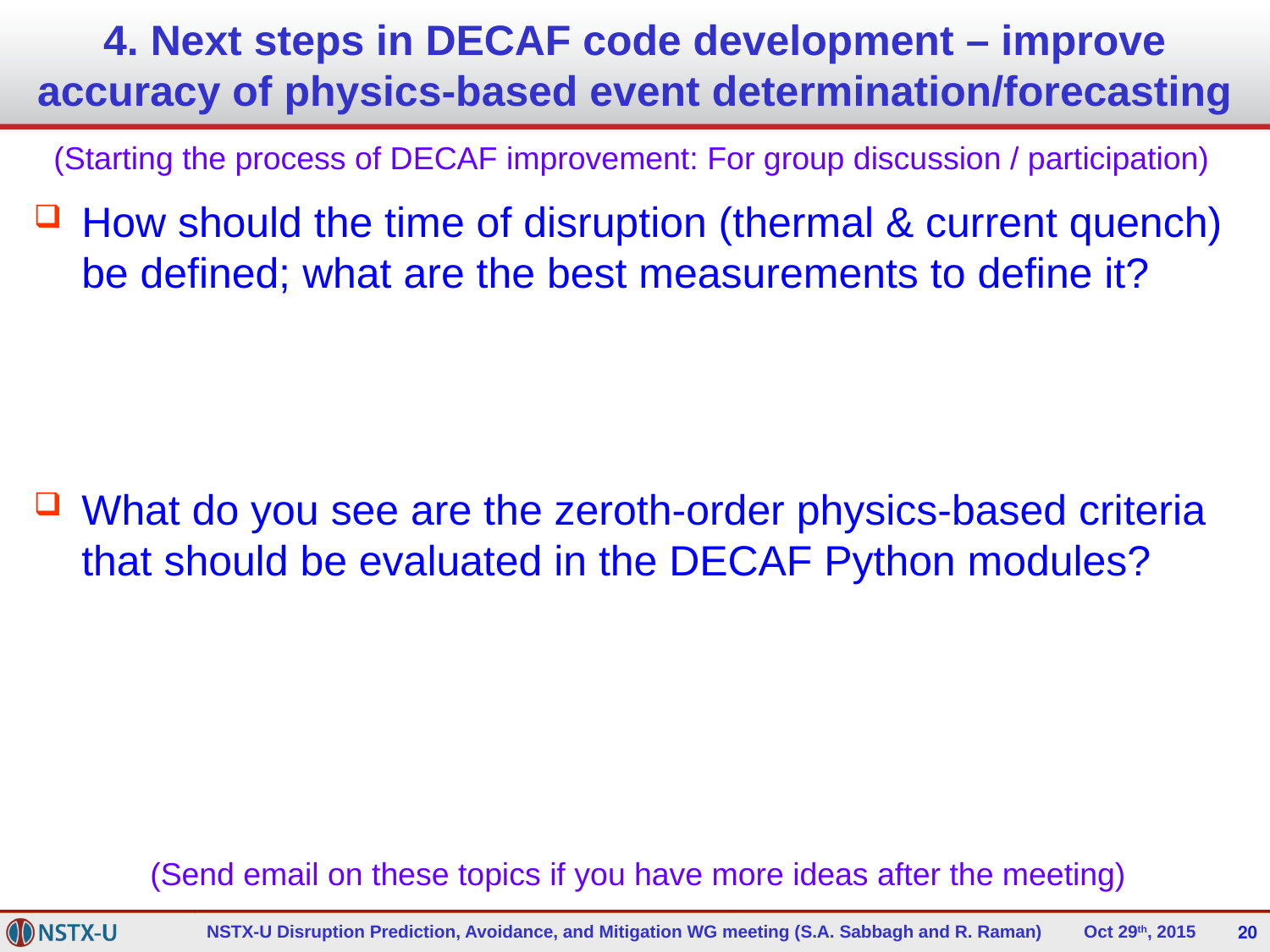

# 4. Next steps in DECAF code development – improve accuracy of physics-based event determination/forecasting
(Starting the process of DECAF improvement: For group discussion / participation)
How should the time of disruption (thermal & current quench) be defined; what are the best measurements to define it?

What do you see are the zeroth-order physics-based criteria that should be evaluated in the DECAF Python modules?

(Send email on these topics if you have more ideas after the meeting)